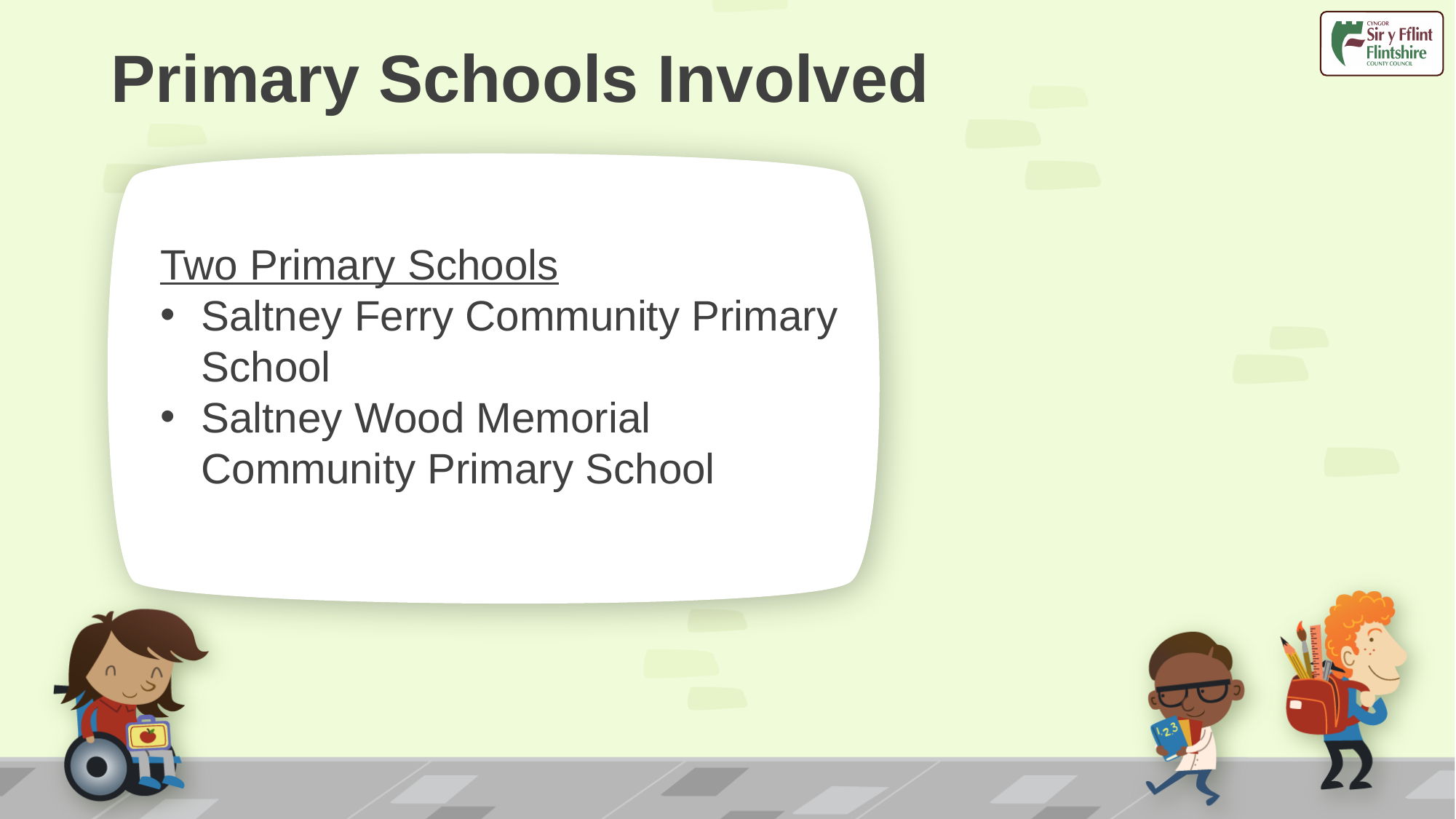

# Primary Schools Involved
Two Primary Schools
Saltney Ferry Community Primary School
Saltney Wood Memorial Community Primary School